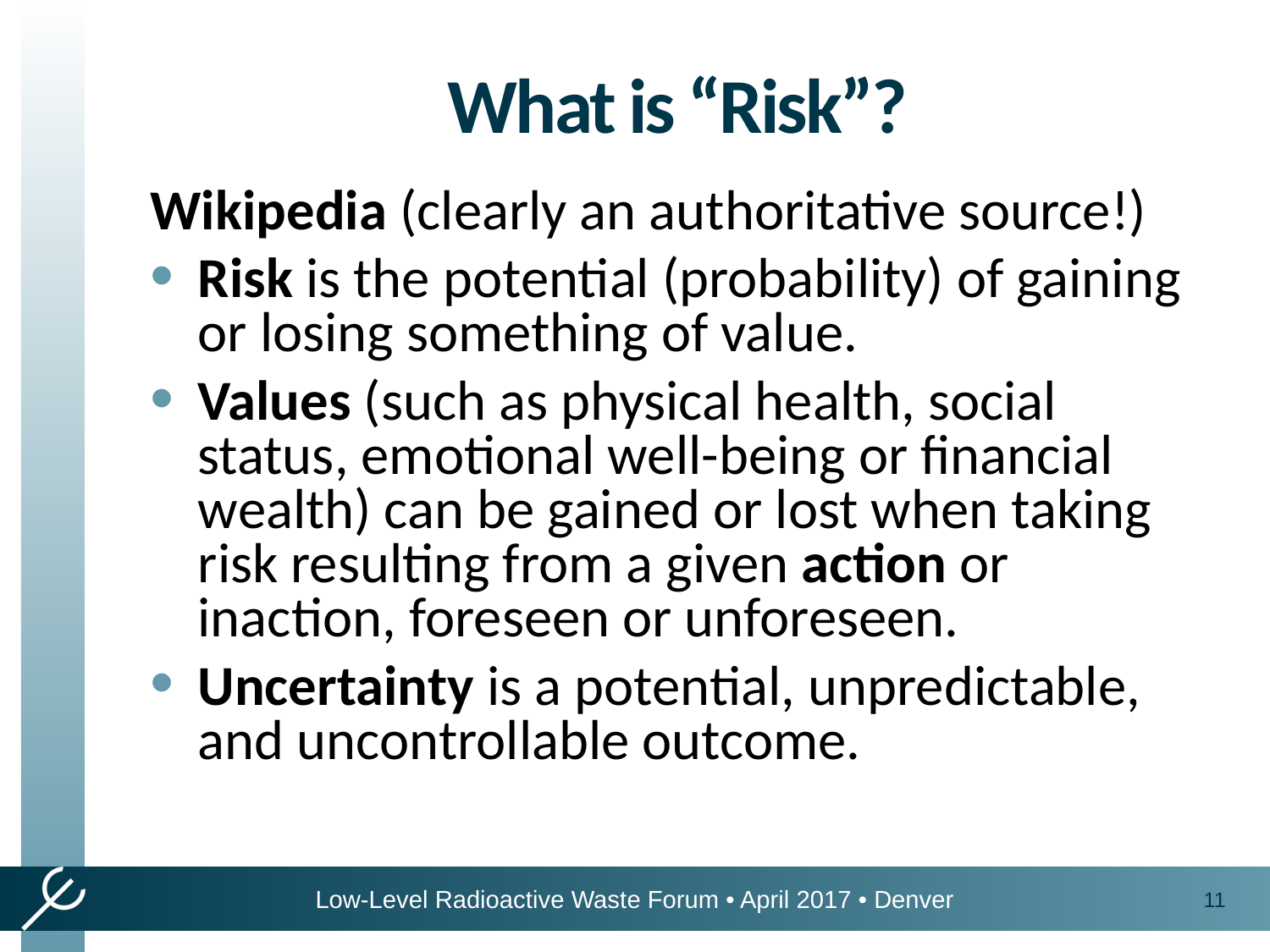

What is “Risk”?
Wikipedia (clearly an authoritative source!)
Risk is the potential (probability) of gaining or losing something of value.
Values (such as physical health, social status, emotional well-being or financial wealth) can be gained or lost when taking risk resulting from a given action or inaction, foreseen or unforeseen.
Uncertainty is a potential, unpredictable, and uncontrollable outcome.